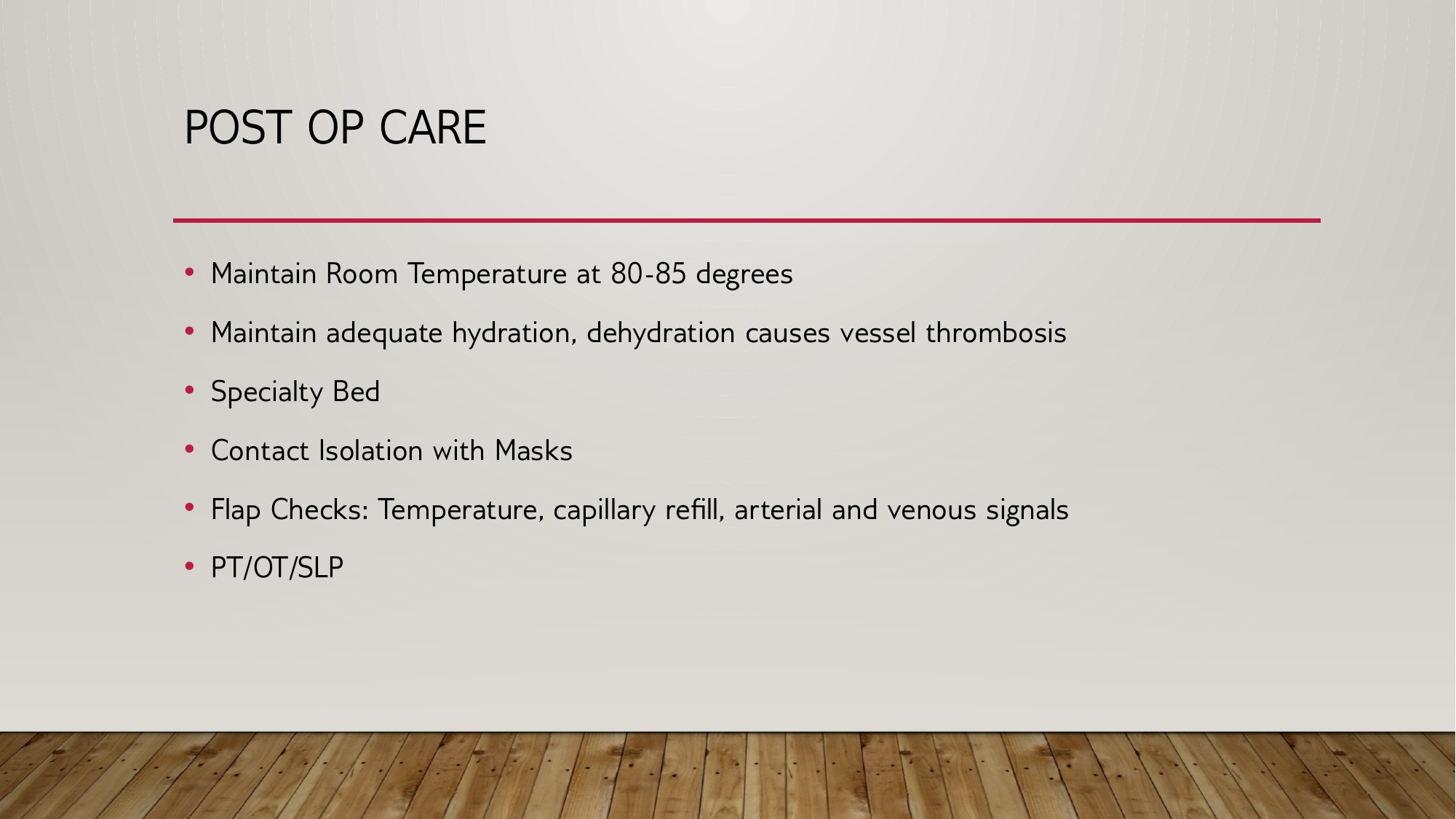

# Post Op Care
Maintain Room Temperature at 80-85 degrees
Maintain adequate hydration, dehydration causes vessel thrombosis
Specialty Bed
Contact Isolation with Masks
Flap Checks: Temperature, capillary refill, arterial and venous signals
PT/OT/SLP